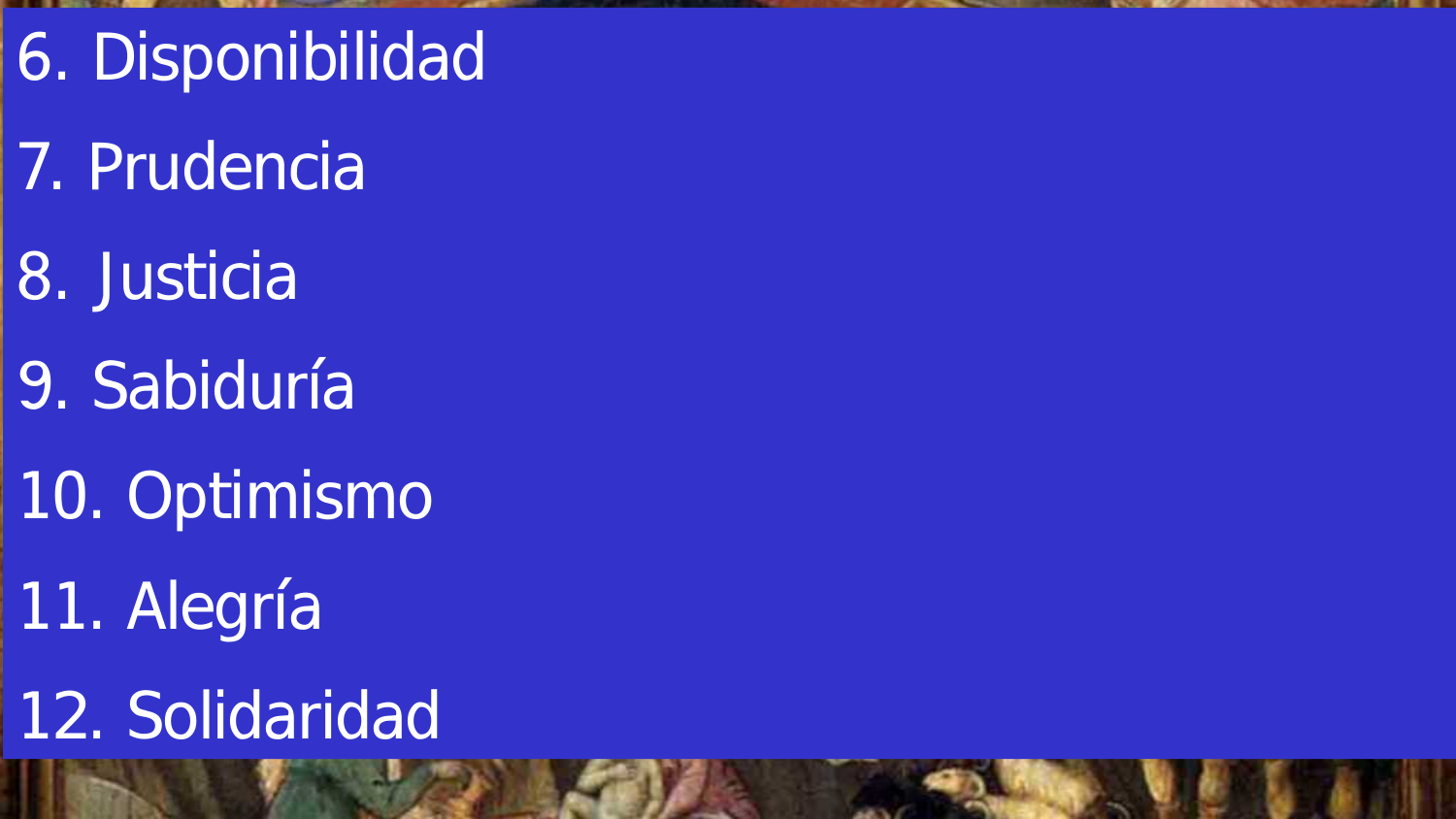

6. Disponibilidad
7. Prudencia
8. Justicia
9. Sabiduría
10. Optimismo
11. Alegría
12. Solidaridad